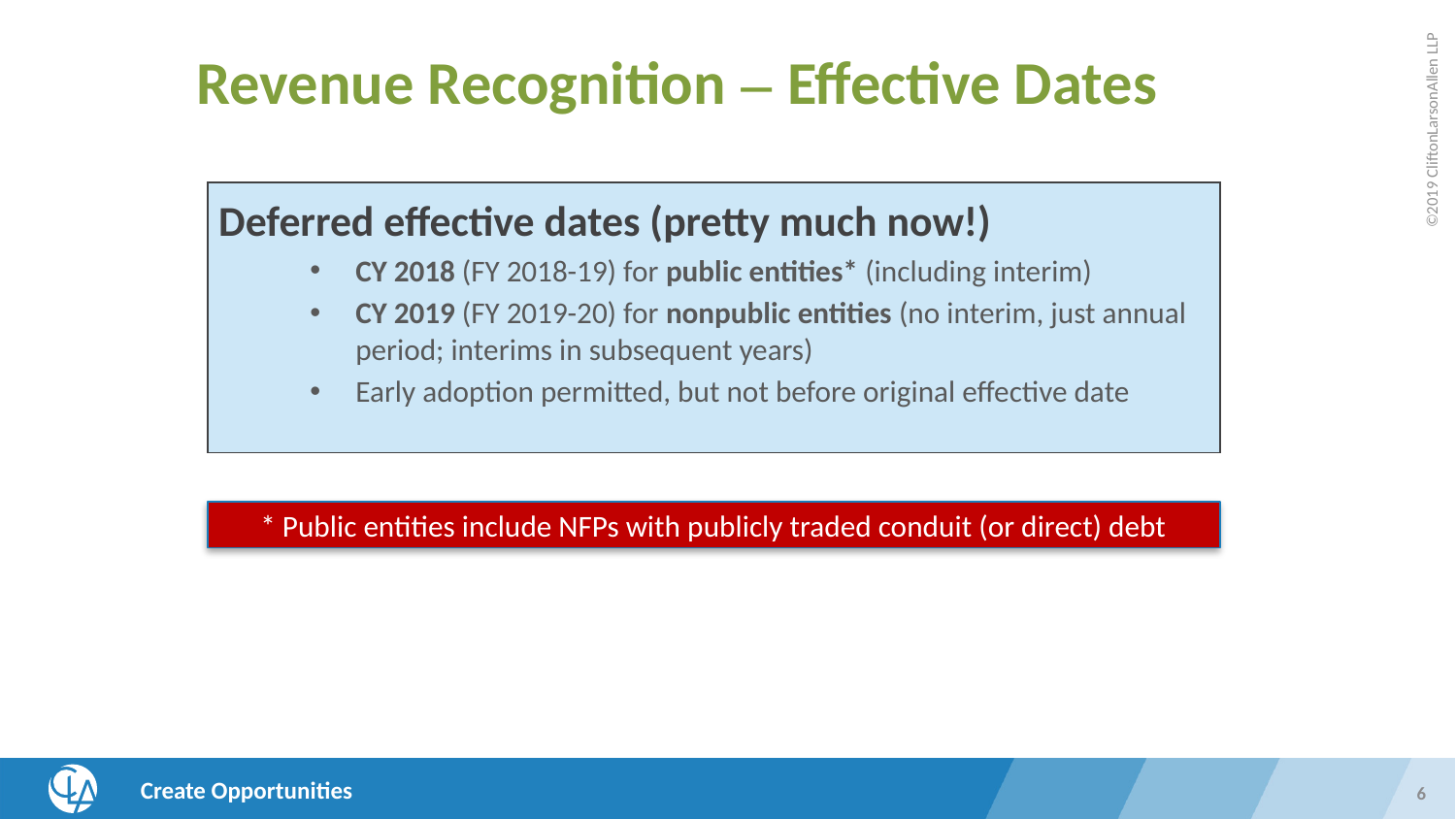

# Revenue Recognition – Effective Dates
Deferred effective dates (pretty much now!)
CY 2018 (FY 2018-19) for public entities* (including interim)
CY 2019 (FY 2019-20) for nonpublic entities (no interim, just annual period; interims in subsequent years)
Early adoption permitted, but not before original effective date

* Public entities include NFPs with publicly traded conduit (or direct) debt
6